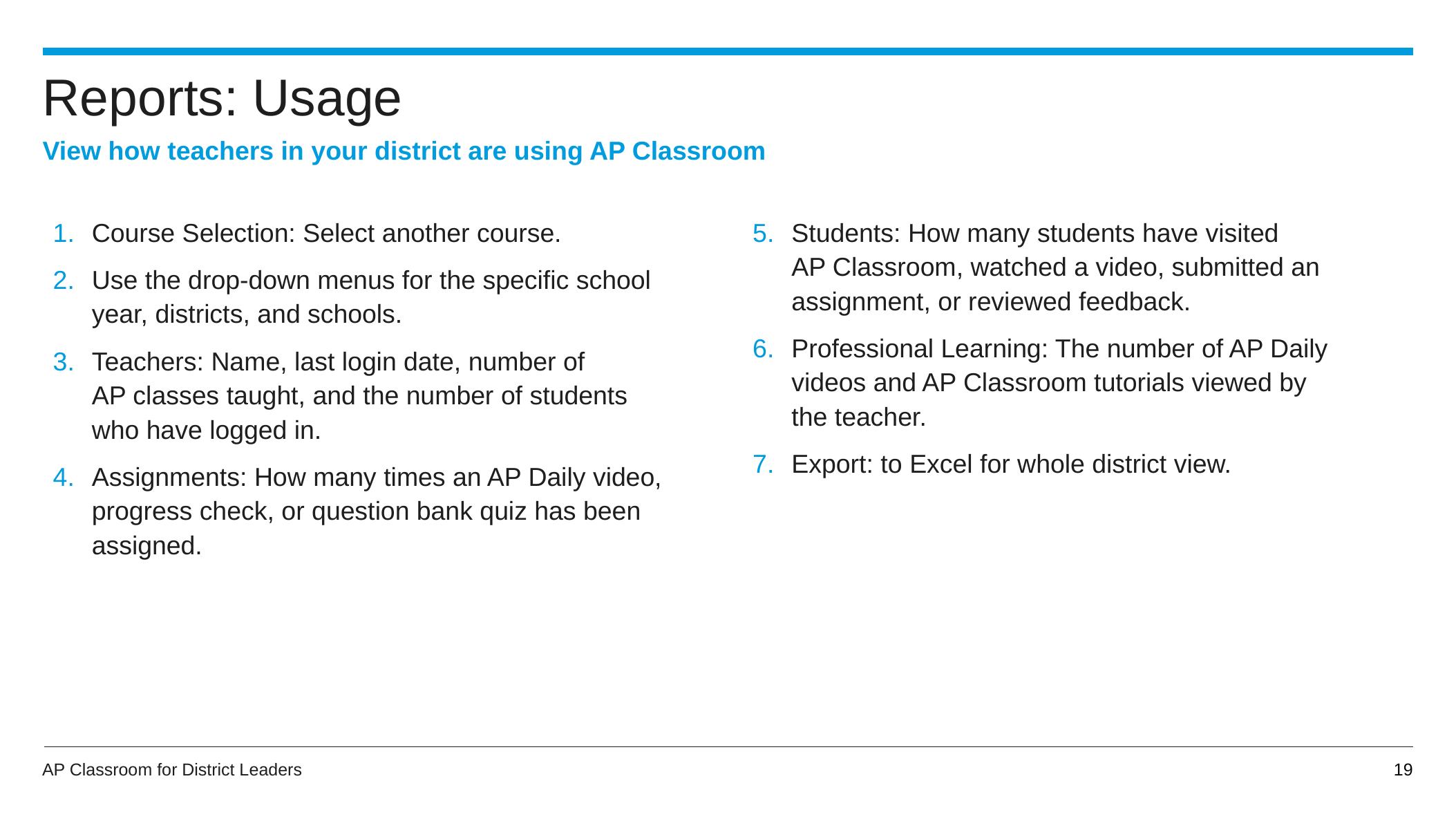

# Reports: Usage
View how teachers in your district are using AP Classroom
Course Selection: Select another course.
Use the drop-down menus for the specific school year, districts, and schools.
Teachers: Name, last login date, number of
AP classes taught, and the number of students
who have logged in.
Assignments: How many times an AP Daily video, progress check, or question bank quiz has been assigned.
Students: How many students have visited
AP Classroom, watched a video, submitted an assignment, or reviewed feedback.
Professional Learning: The number of AP Daily videos and AP Classroom tutorials viewed by
the teacher.
Export: to Excel for whole district view.